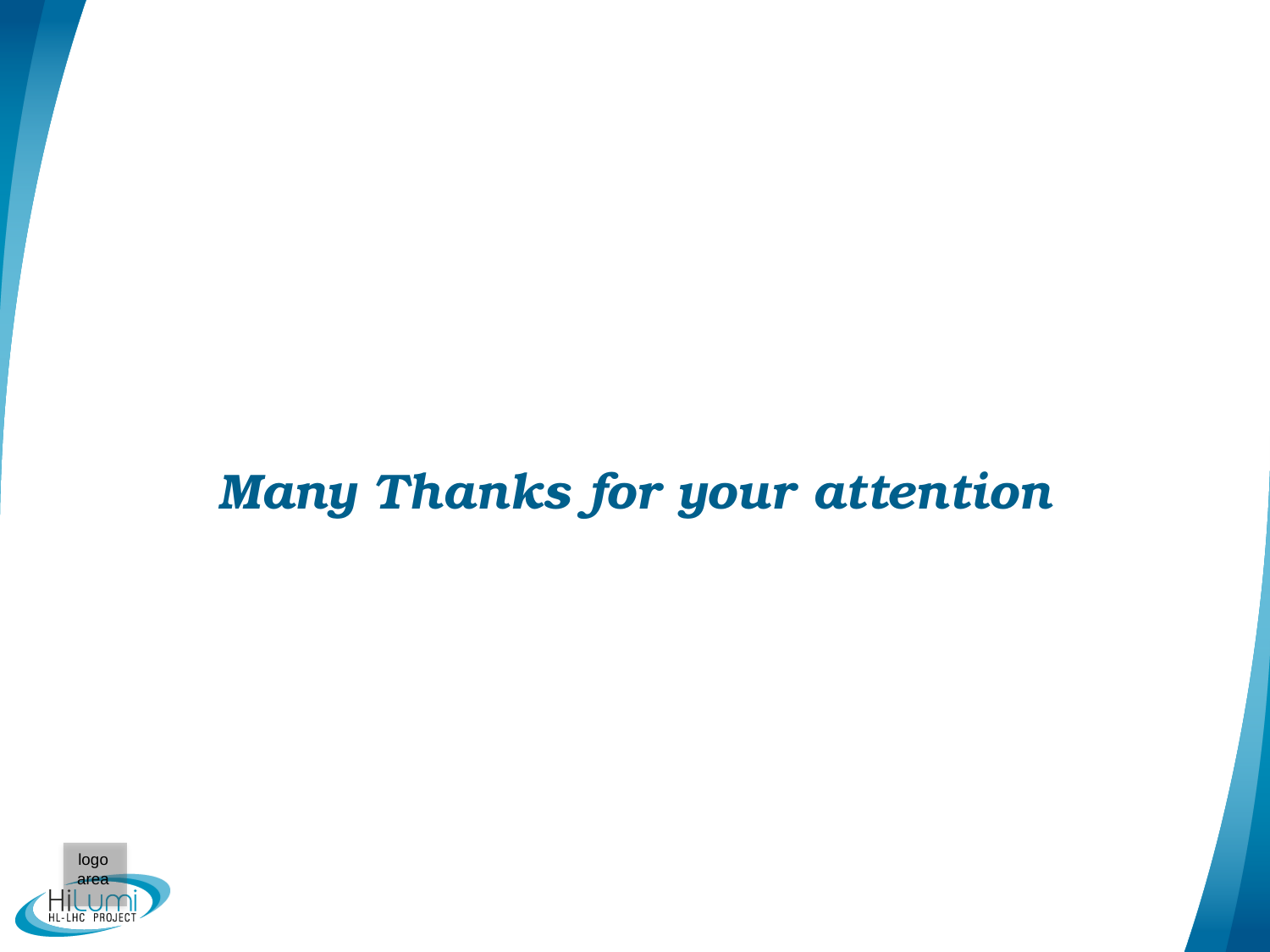

# Many Thanks for your attention

21